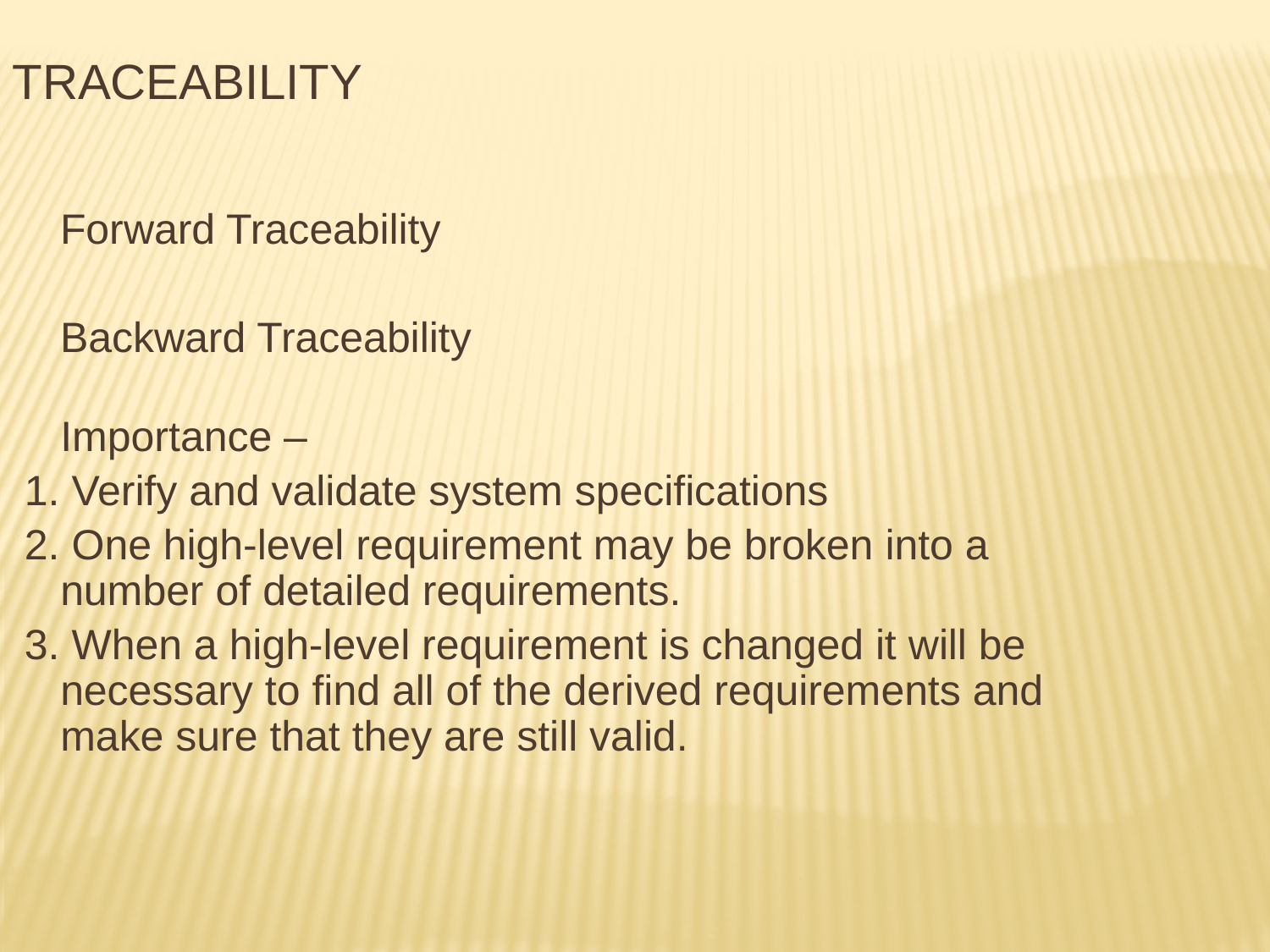

Traceability
    Forward Traceability

    Backward Traceability
Importance –
 1. Verify and validate system specifications
 2. One high-level requirement may be broken into a number of detailed requirements.
 3. When a high-level requirement is changed it will be necessary to find all of the derived requirements and make sure that they are still valid.